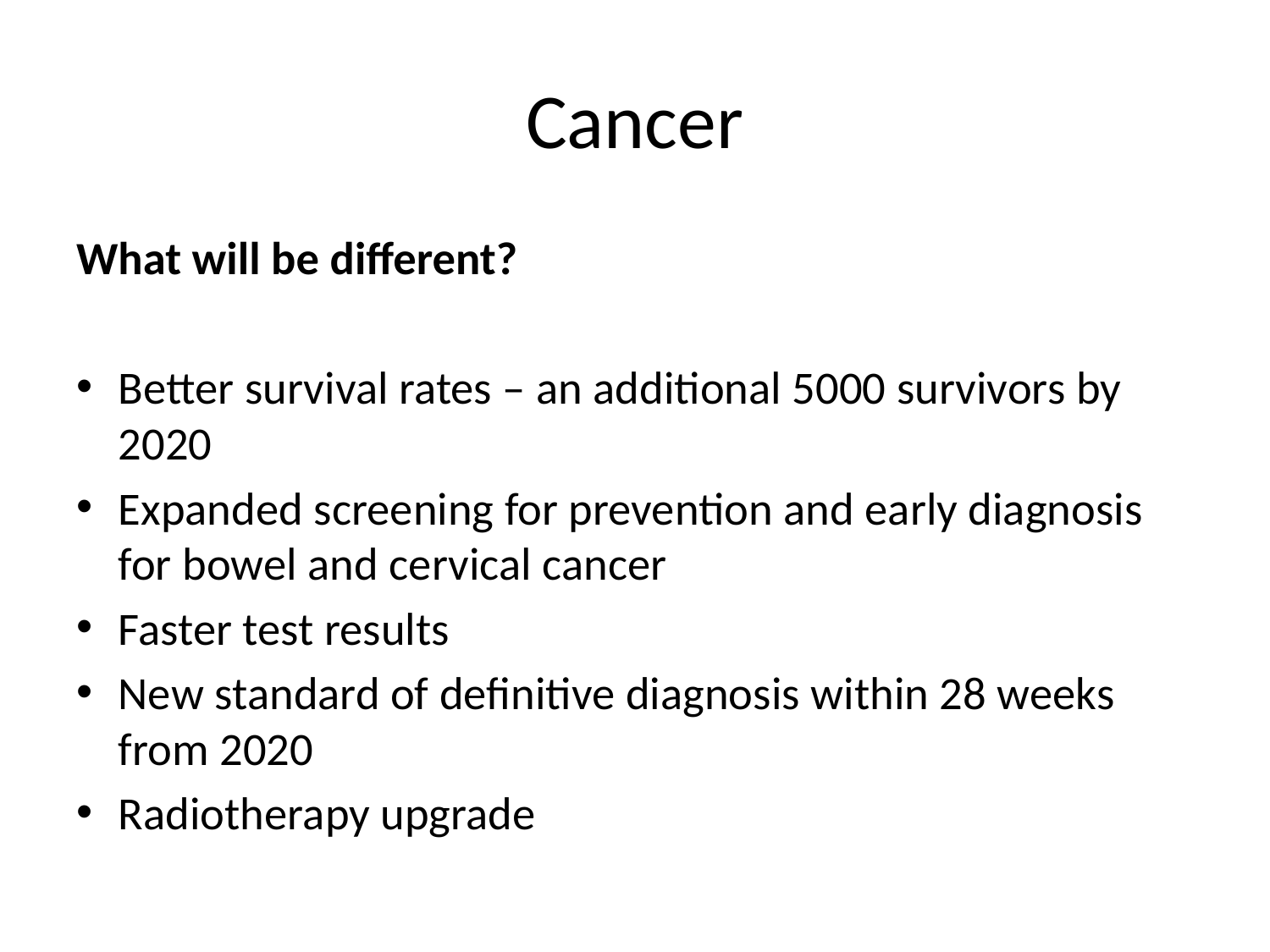

# Cancer
What will be different?

Better survival rates – an additional 5000 survivors by 2020
Expanded screening for prevention and early diagnosis for bowel and cervical cancer
Faster test results
New standard of definitive diagnosis within 28 weeks from 2020
Radiotherapy upgrade